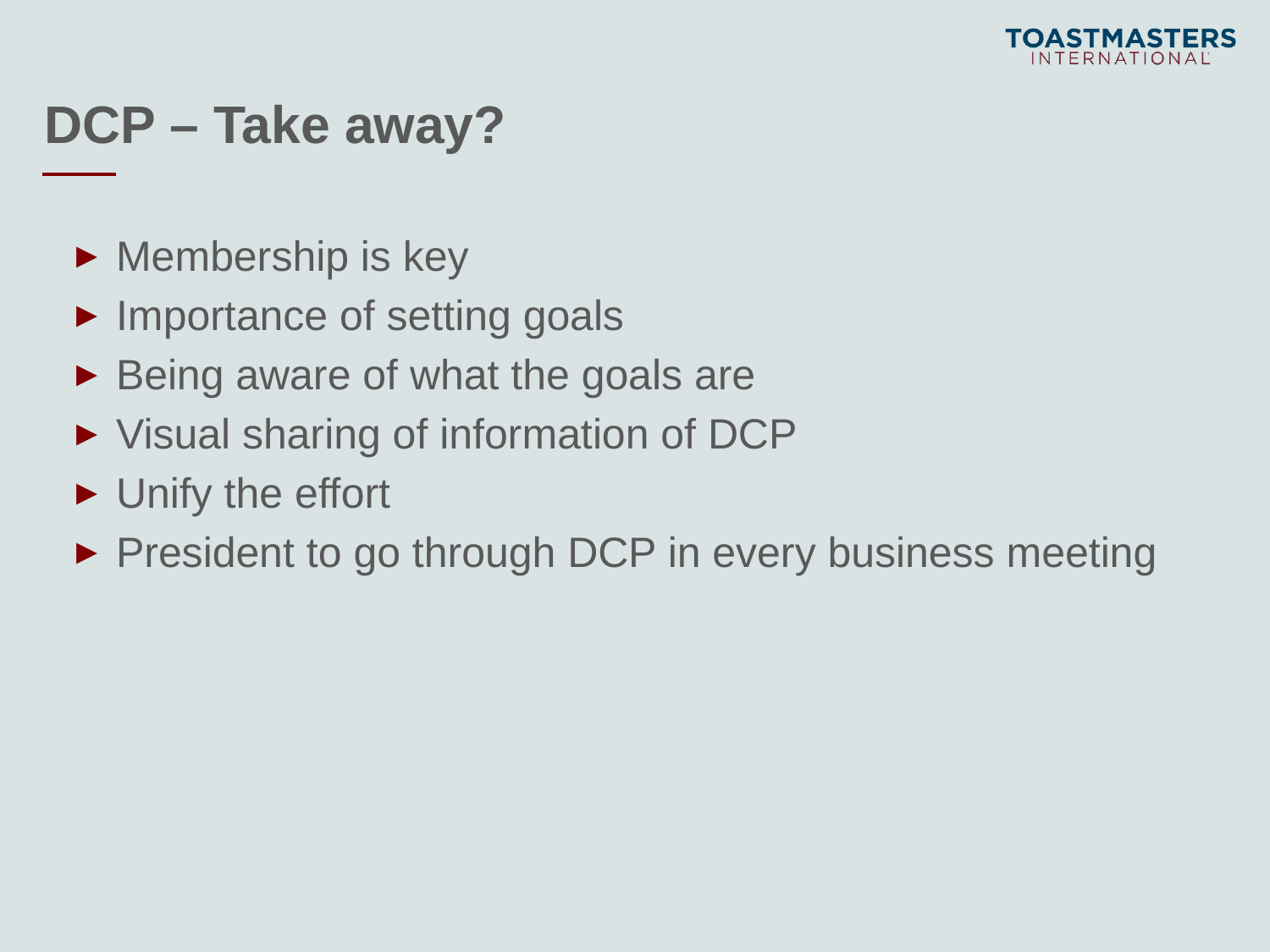

# DCP – Take away?
Membership is key
Importance of setting goals
Being aware of what the goals are
Visual sharing of information of DCP
Unify the effort
President to go through DCP in every business meeting